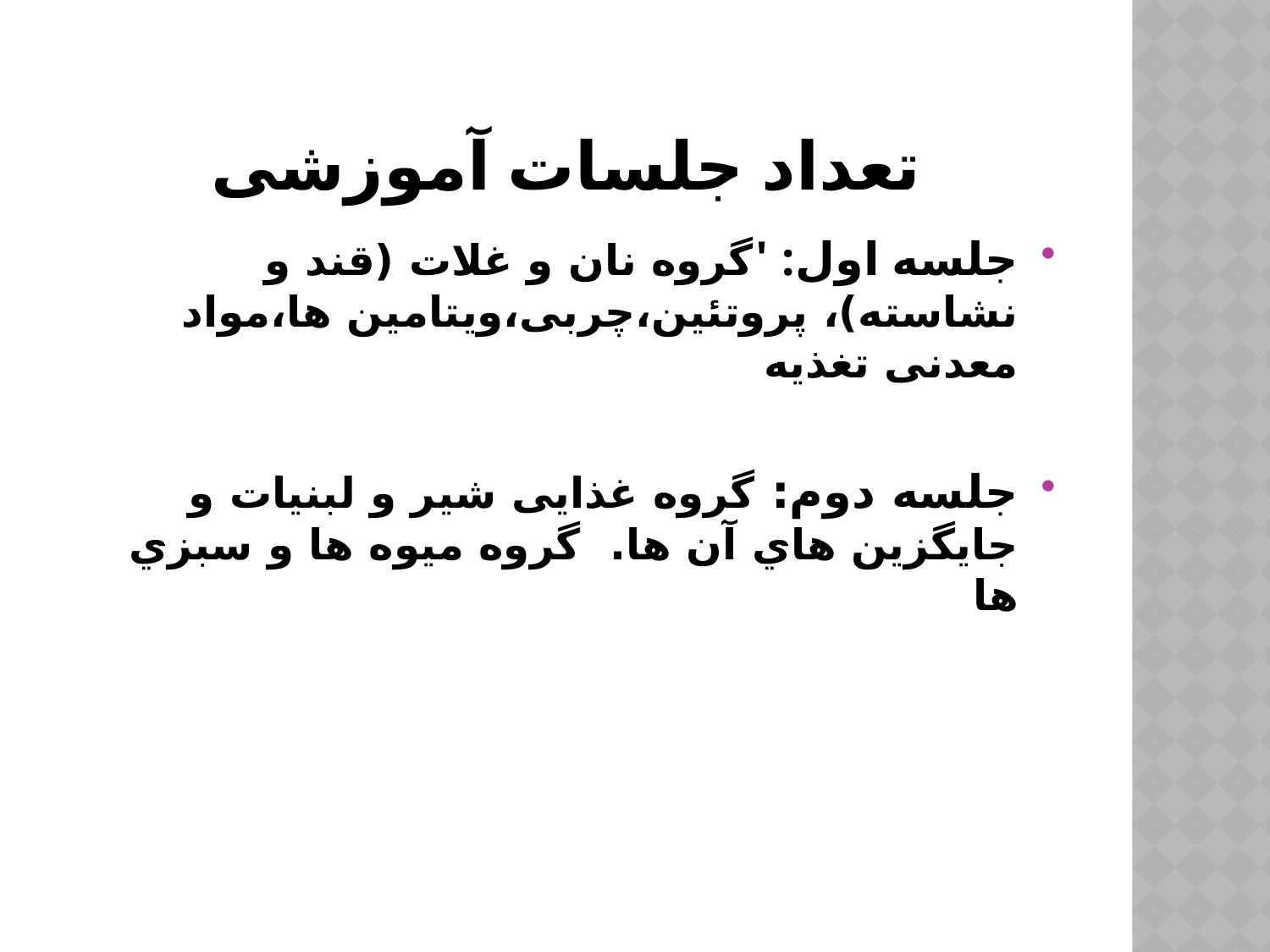

# تعداد جلسات آموزشی
جلسه اول: 'گروه نان و غلات (قند و نشاسته)، پروتئین،چربی،ویتامین ها،مواد معدنی تغذيه

جلسه دوم: گروه غذایی شير و لبنيات و جايگزين هاي آن ها.  گروه ميوه ها و سبزي ها